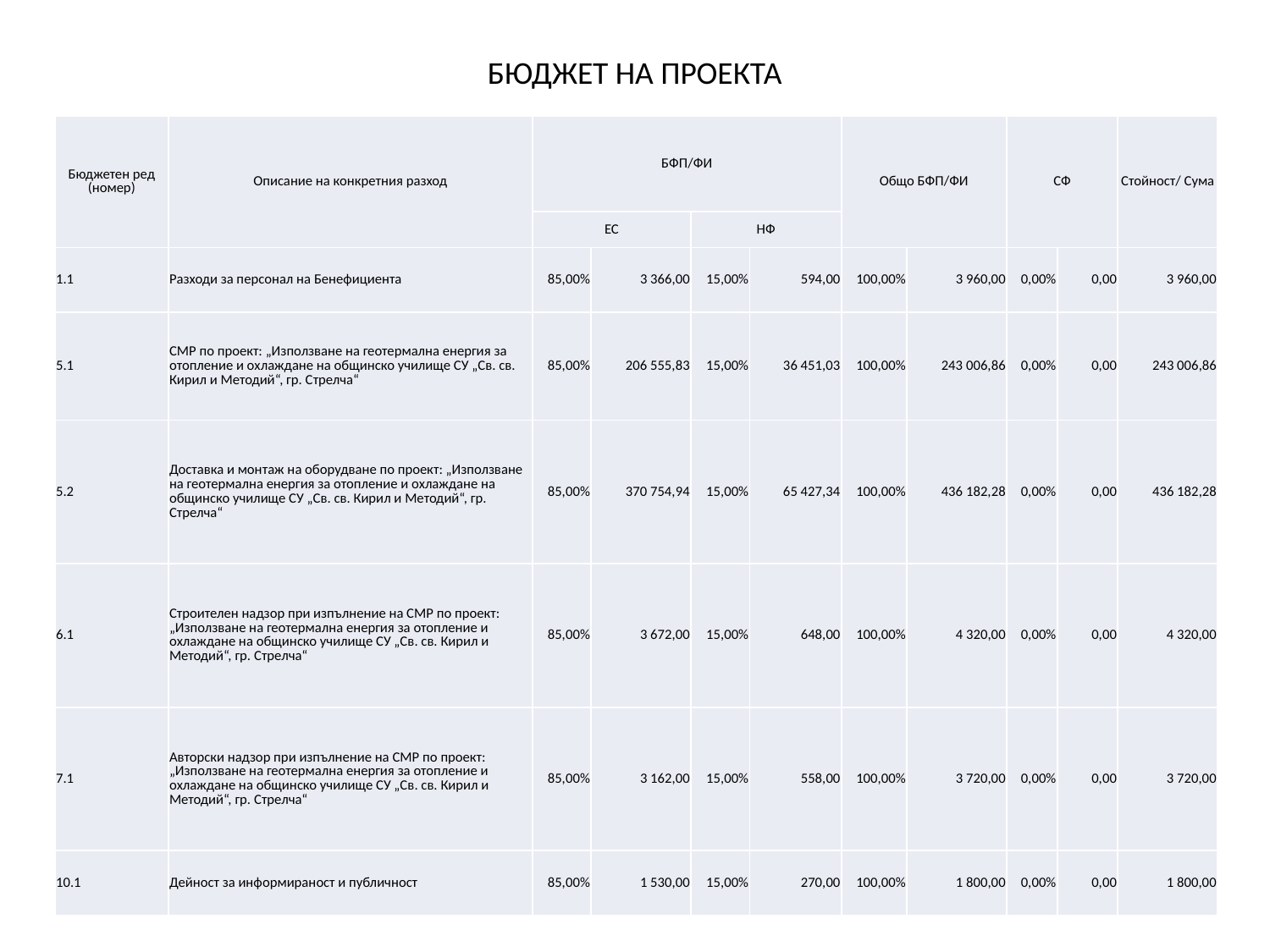

БЮДЖЕТ НА ПРОЕКТА
| Бюджетен ред (номер) | Описание на конкретния разход | БФП/ФИ |  |  |  | Общо БФП/ФИ |  | СФ |  | Стойност/ Сума |
| --- | --- | --- | --- | --- | --- | --- | --- | --- | --- | --- |
|  |  | ЕС |  | НФ |  |  |  |  |  |  |
| 1.1 | Разходи за персонал на Бенефициента | 85,00% | 3 366,00 | 15,00% | 594,00 | 100,00% | 3 960,00 | 0,00% | 0,00 | 3 960,00 |
| 5.1 | СМР по проект: „Използване на геотермална енергия за отопление и охлаждане на общинско училище СУ „Св. св. Кирил и Методий“, гр. Стрелча“ | 85,00% | 206 555,83 | 15,00% | 36 451,03 | 100,00% | 243 006,86 | 0,00% | 0,00 | 243 006,86 |
| 5.2 | Доставка и монтаж на оборудване по проект: „Използване на геотермална енергия за отопление и охлаждане на общинско училище СУ „Св. св. Кирил и Методий“, гр. Стрелча“ | 85,00% | 370 754,94 | 15,00% | 65 427,34 | 100,00% | 436 182,28 | 0,00% | 0,00 | 436 182,28 |
| 6.1 | Строителен надзор при изпълнение на СМР по проект: „Използване на геотермална енергия за отопление и охлаждане на общинско училище СУ „Св. св. Кирил и Методий“, гр. Стрелча“ | 85,00% | 3 672,00 | 15,00% | 648,00 | 100,00% | 4 320,00 | 0,00% | 0,00 | 4 320,00 |
| 7.1 | Авторски надзор при изпълнение на СМР по проект: „Използване на геотермална енергия за отопление и охлаждане на общинско училище СУ „Св. св. Кирил и Методий“, гр. Стрелча“ | 85,00% | 3 162,00 | 15,00% | 558,00 | 100,00% | 3 720,00 | 0,00% | 0,00 | 3 720,00 |
| 10.1 | Дейност за информираност и публичност | 85,00% | 1 530,00 | 15,00% | 270,00 | 100,00% | 1 800,00 | 0,00% | 0,00 | 1 800,00 |